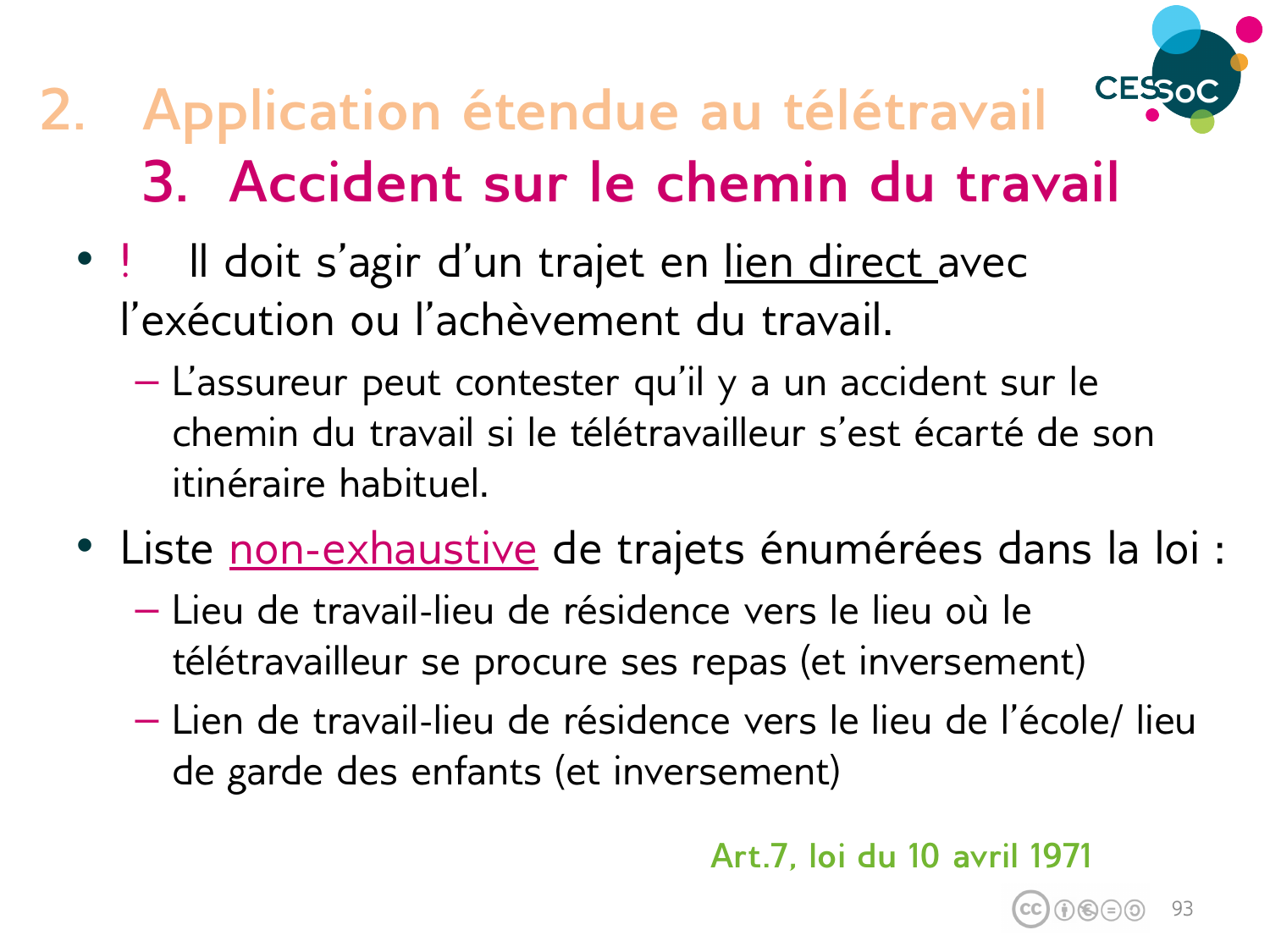

# Application étendue au télétravail 3.  Accident sur le chemin du travail

!    Il doit s’agir d’un trajet en lien direct avec l’exécution ou l’achèvement du travail.
L’assureur peut contester qu’il y a un accident sur le chemin du travail si le télétravailleur s’est écarté de son itinéraire habituel.
Liste non-exhaustive de trajets énumérées dans la loi :
Lieu de travail-lieu de résidence vers le lieu où le télétravailleur se procure ses repas (et inversement)
Lien de travail-lieu de résidence vers le lieu de l’école/ lieu de garde des enfants (et inversement)

Art.7, loi du 10 avril 1971
93